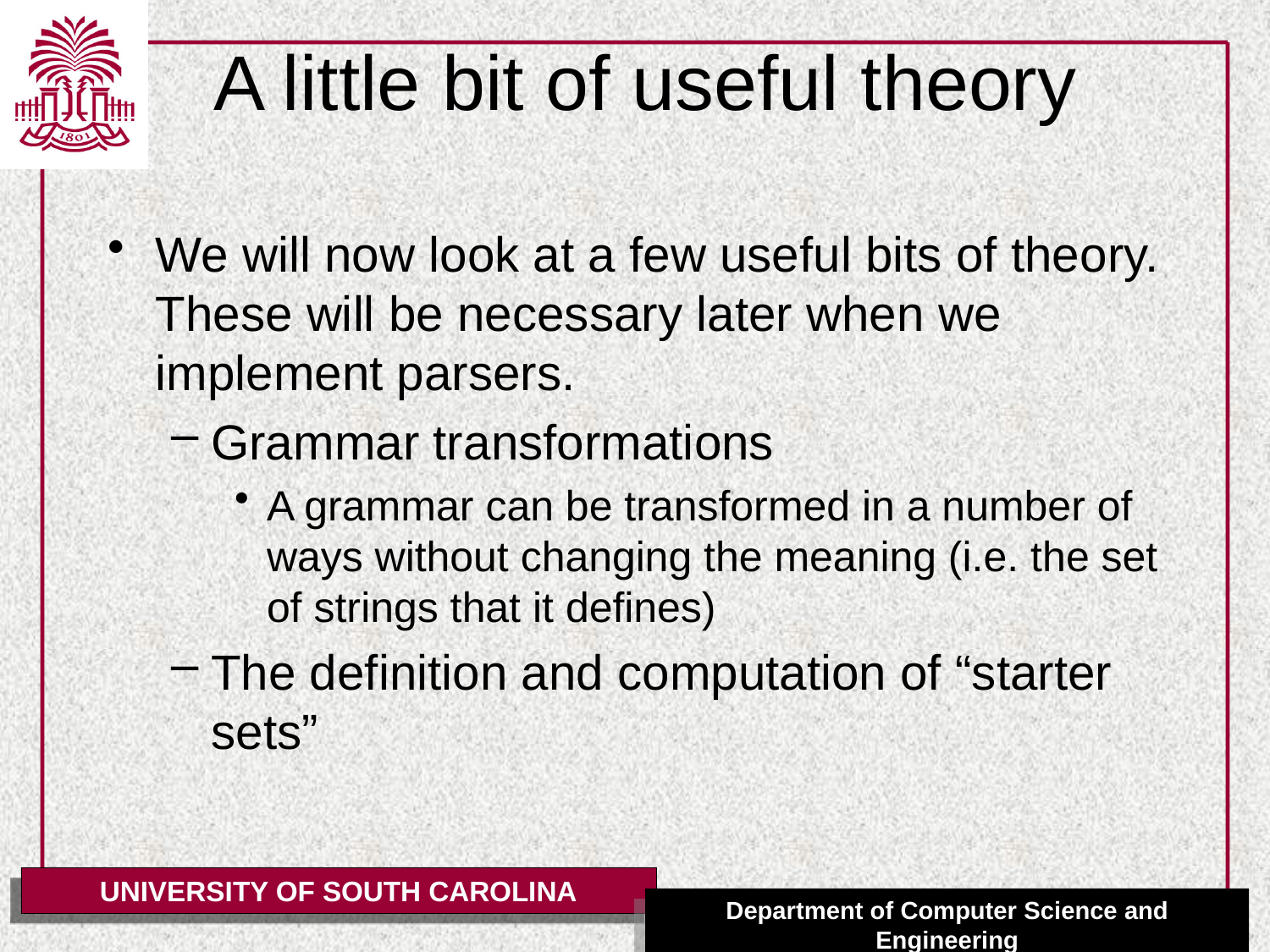

# A little bit of useful theory
We will now look at a few useful bits of theory. These will be necessary later when we implement parsers.
Grammar transformations
A grammar can be transformed in a number of ways without changing the meaning (i.e. the set of strings that it defines)
The definition and computation of “starter sets”